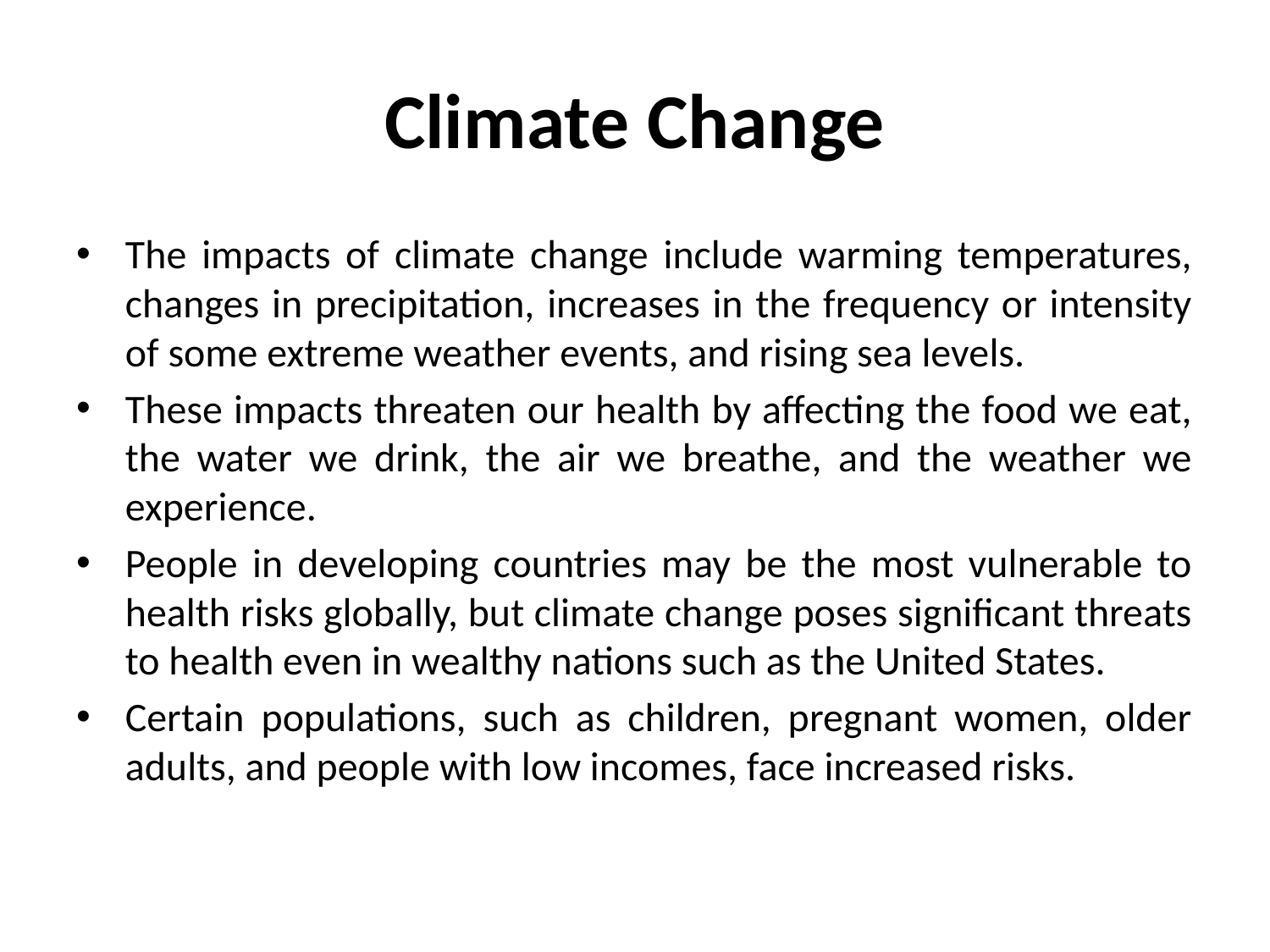

# Climate Change
The impacts of climate change include warming temperatures, changes in precipitation, increases in the frequency or intensity of some extreme weather events, and rising sea levels.
These impacts threaten our health by affecting the food we eat, the water we drink, the air we breathe, and the weather we experience.
People in developing countries may be the most vulnerable to health risks globally, but climate change poses significant threats to health even in wealthy nations such as the United States.
Certain populations, such as children, pregnant women, older adults, and people with low incomes, face increased risks.